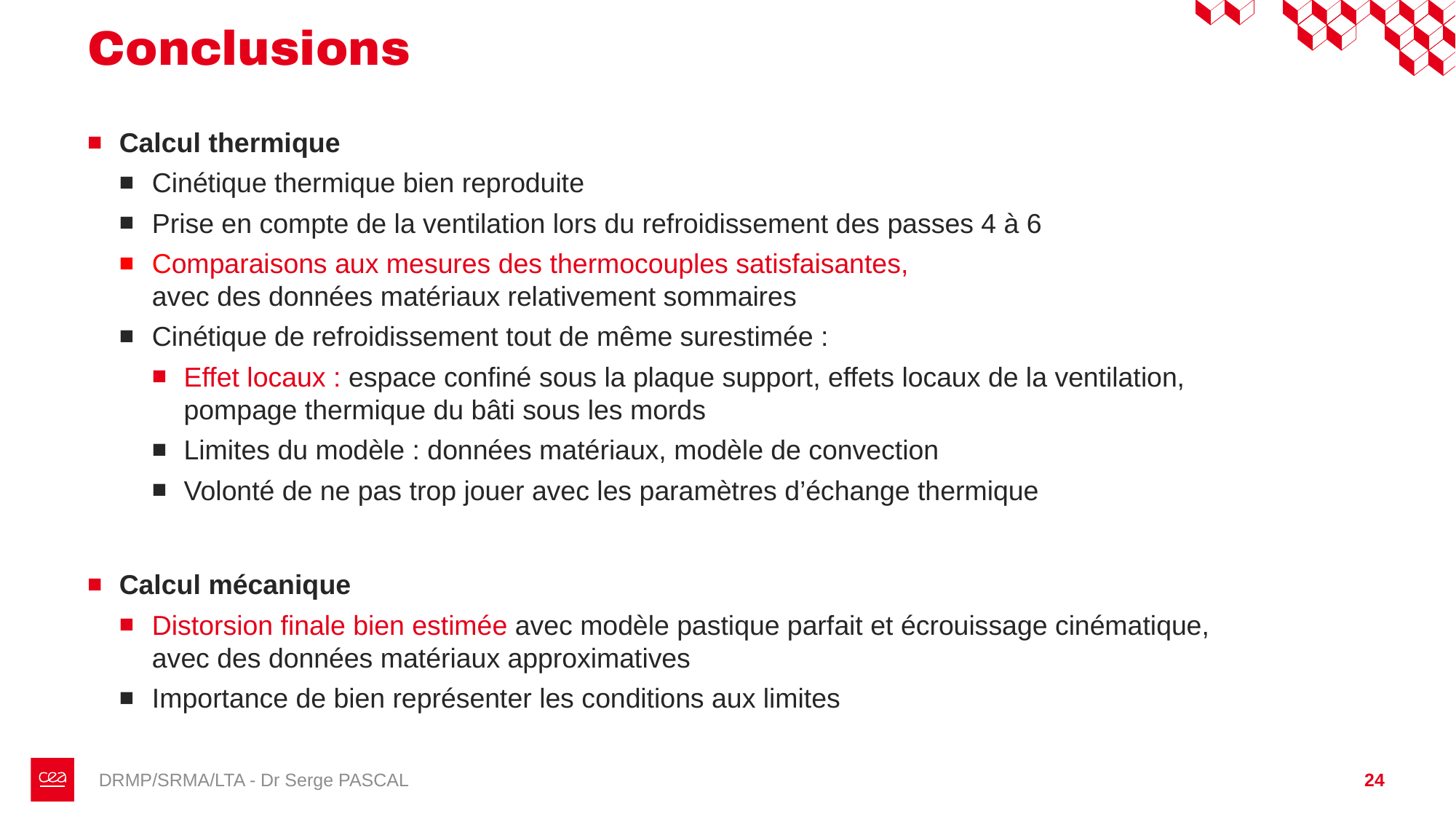

# Conclusions
Calcul thermique
Cinétique thermique bien reproduite
Prise en compte de la ventilation lors du refroidissement des passes 4 à 6
Comparaisons aux mesures des thermocouples satisfaisantes,
avec des données matériaux relativement sommaires
Cinétique de refroidissement tout de même surestimée :
Effet locaux : espace confiné sous la plaque support, effets locaux de la ventilation,
pompage thermique du bâti sous les mords
Limites du modèle : données matériaux, modèle de convection
Volonté de ne pas trop jouer avec les paramètres d’échange thermique

Calcul mécanique
Distorsion finale bien estimée avec modèle pastique parfait et écrouissage cinématique,
avec des données matériaux approximatives
Importance de bien représenter les conditions aux limites
DRMP/SRMA/LTA - Dr Serge PASCAL
24